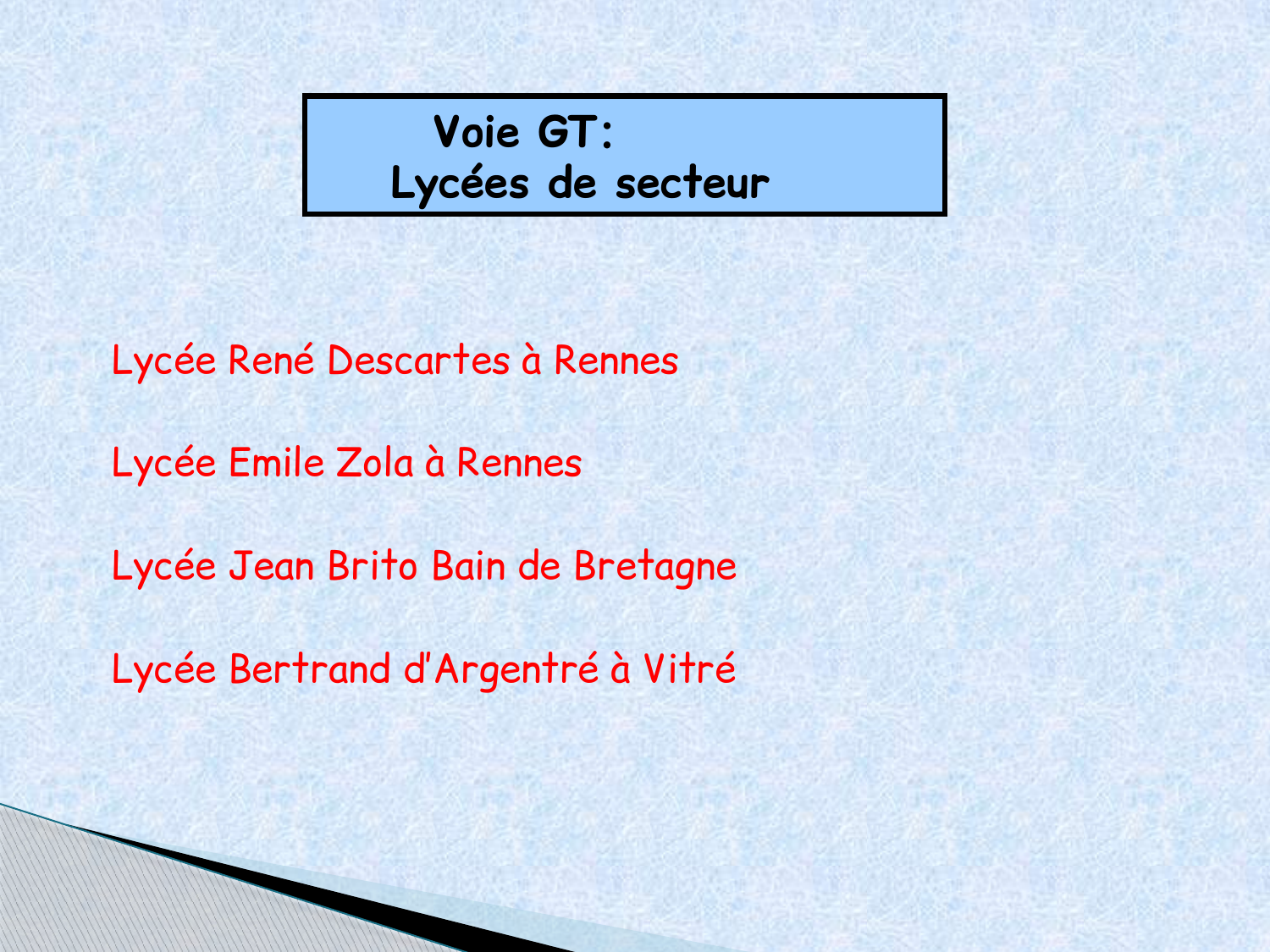

# Voie GT: Lycées de secteur

Lycée René Descartes à Rennes

Lycée Emile Zola à Rennes

Lycée Jean Brito Bain de Bretagne

Lycée Bertrand d’Argentré à Vitré